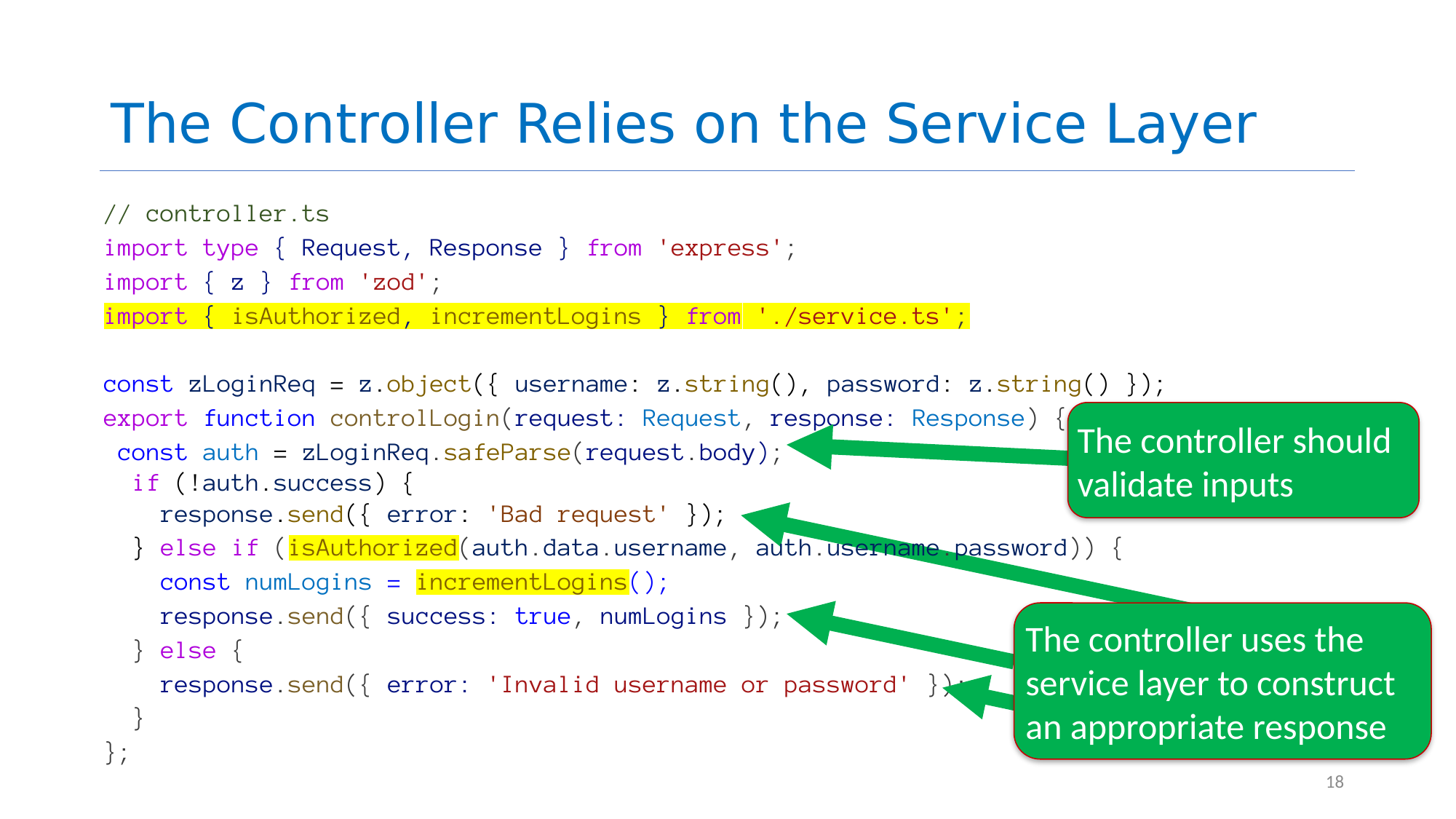

# The Controller Relies on the Service Layer
// controller.ts
import type { Request, Response } from 'express';
import { z } from 'zod';
import { isAuthorized, incrementLogins } from './service.ts';

const zLoginReq = z.object({ username: z.string(), password: z.string() });
export function controlLogin(request: Request, response: Response) {
 const auth = zLoginReq.safeParse(request.body);
  if (!auth.success) {
    response.send({ error: 'Bad request' });
  } else if (isAuthorized(auth.data.username, auth.username.password)) {
    const numLogins = incrementLogins();
    response.send({ success: true, numLogins });
  } else {
    response.send({ error: 'Invalid username or password' });
  }
};

The controller should validate inputs

The controller uses the service layer to construct an appropriate response
18